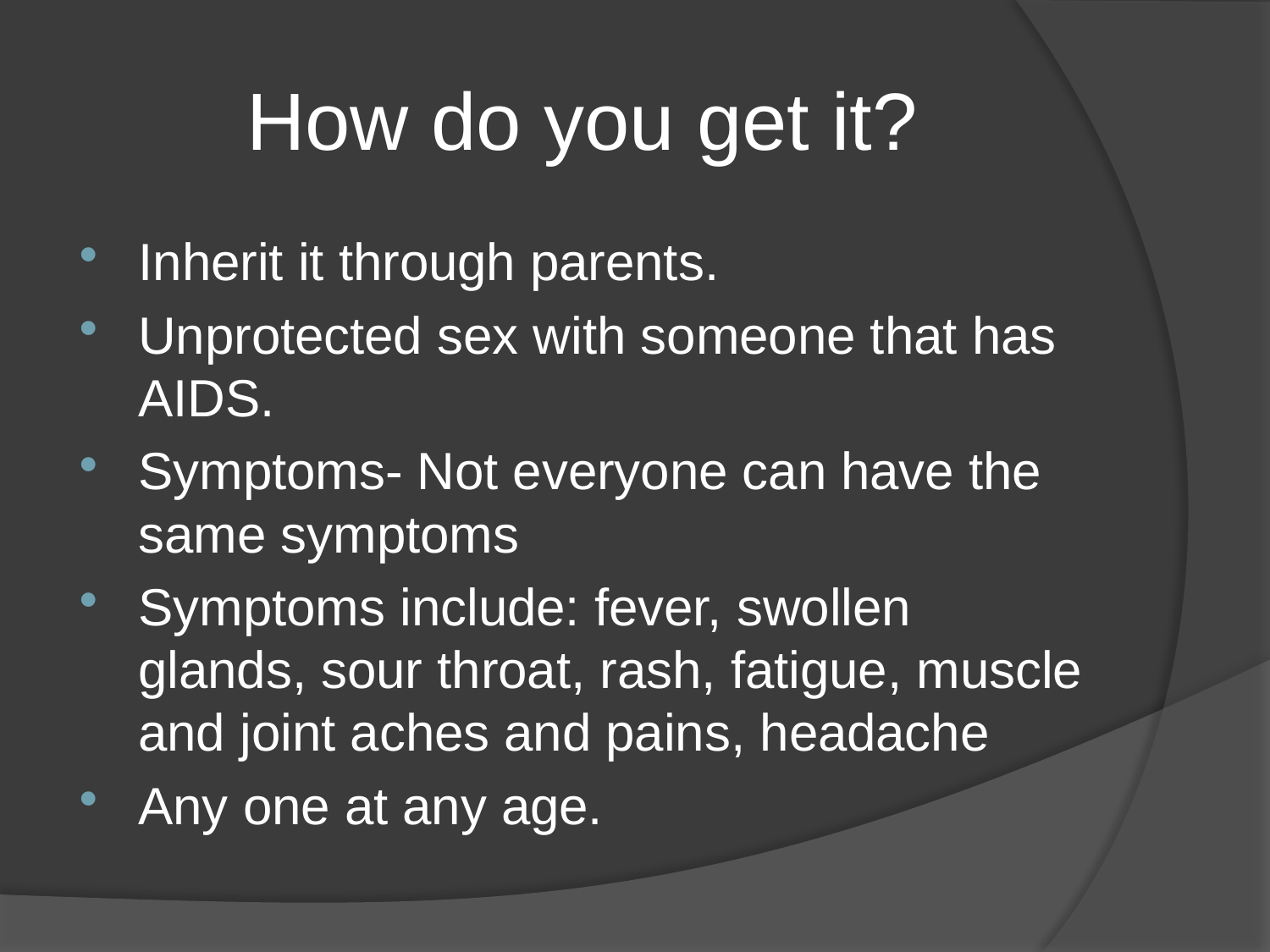

# How do you get it?
Inherit it through parents.
Unprotected sex with someone that has AIDS.
Symptoms- Not everyone can have the same symptoms
Symptoms include: fever, swollen glands, sour throat, rash, fatigue, muscle and joint aches and pains, headache
Any one at any age.